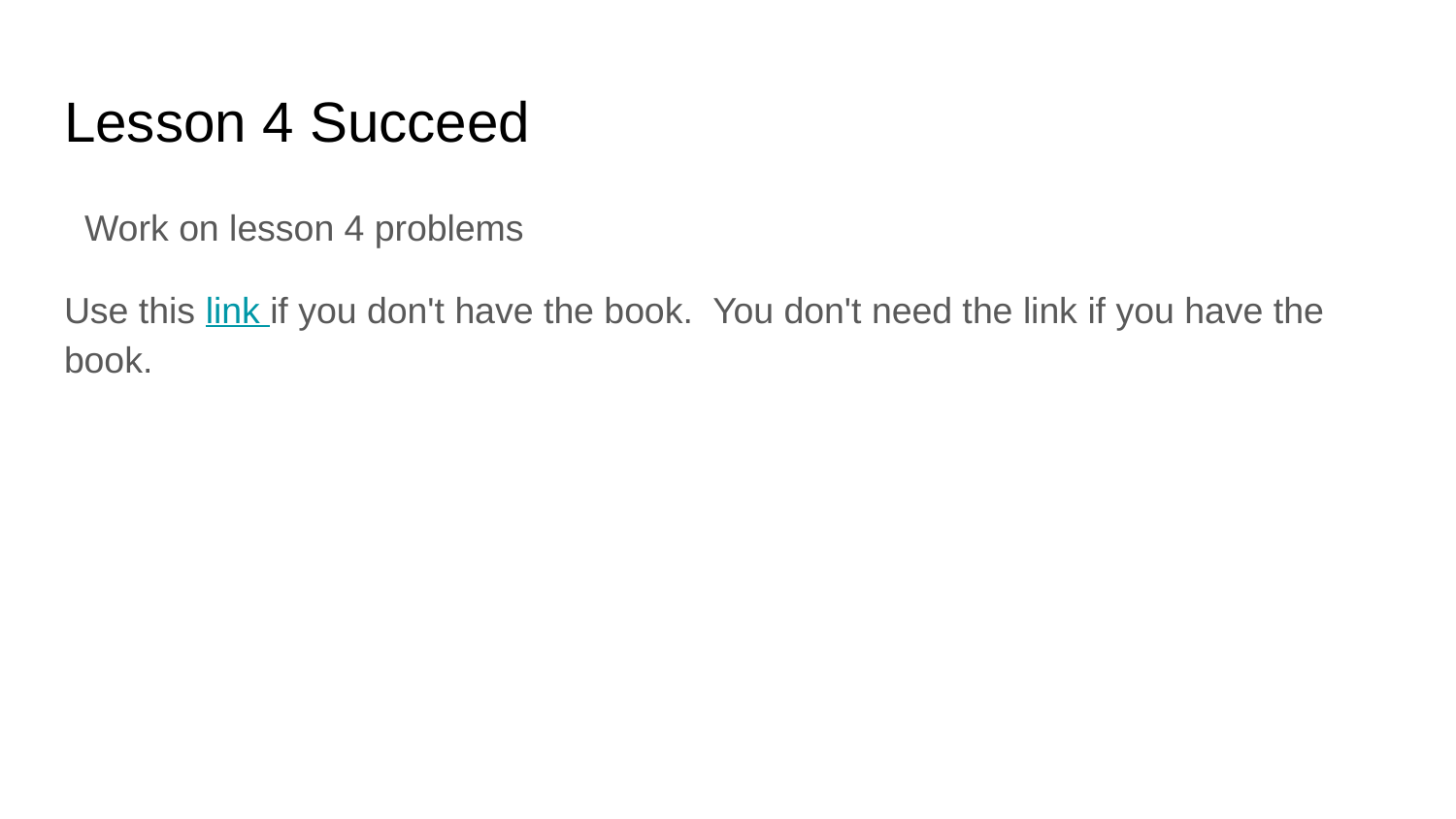

# Lesson 4 Succeed
  Work on lesson 4 problems
Use this link if you don't have the book.  You don't need the link if you have the book.